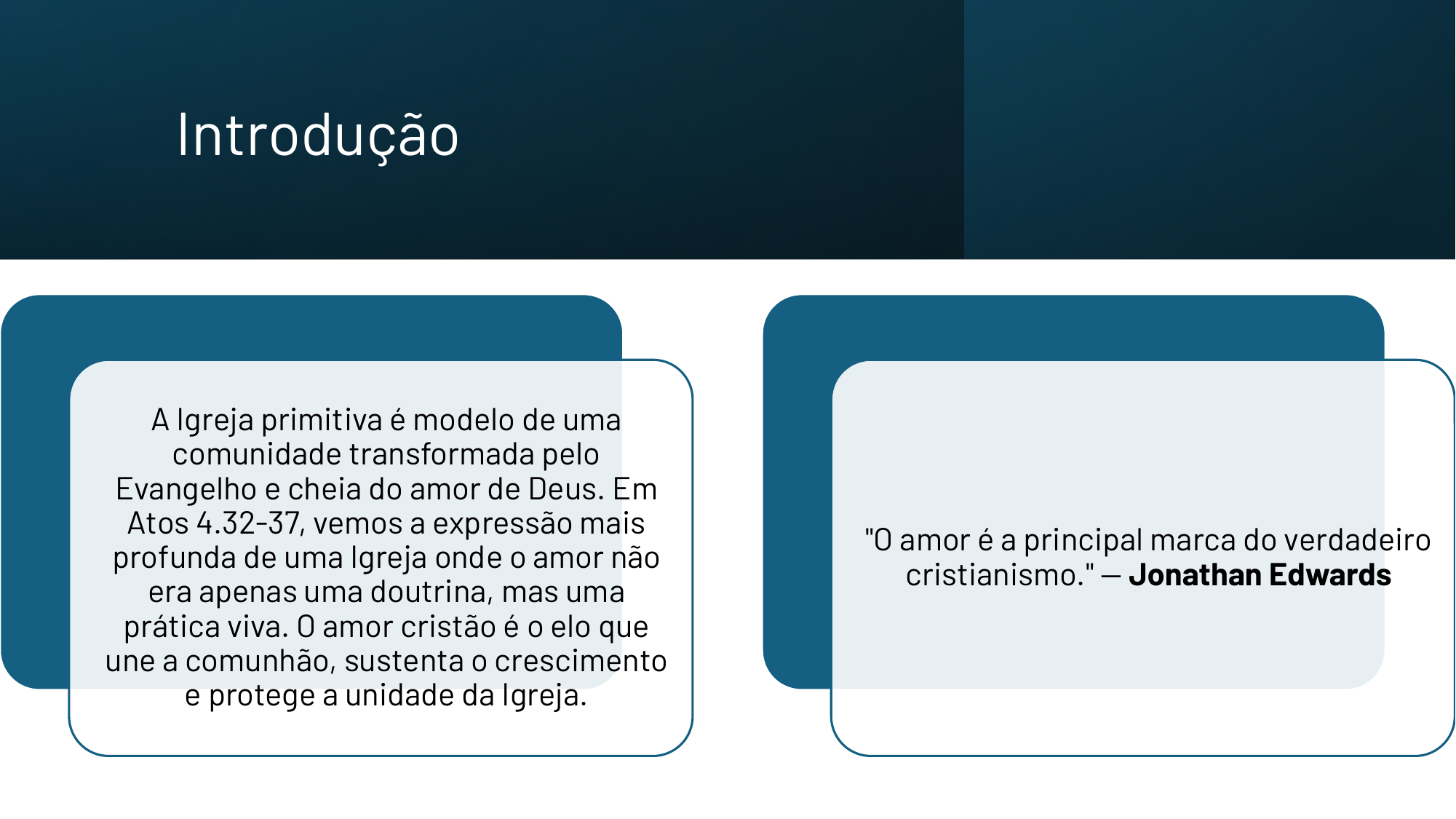

# Introdução
A Igreja primitiva é modelo de uma comunidade transformada pelo Evangelho e cheia do amor de Deus. Em Atos 4.32-37, vemos a expressão mais profunda de uma Igreja onde o amor não era apenas uma doutrina, mas uma prática viva. O amor cristão é o elo que une a comunhão, sustenta o crescimento e protege a unidade da Igreja.
"O amor é a principal marca do verdadeiro cristianismo." — Jonathan Edwards